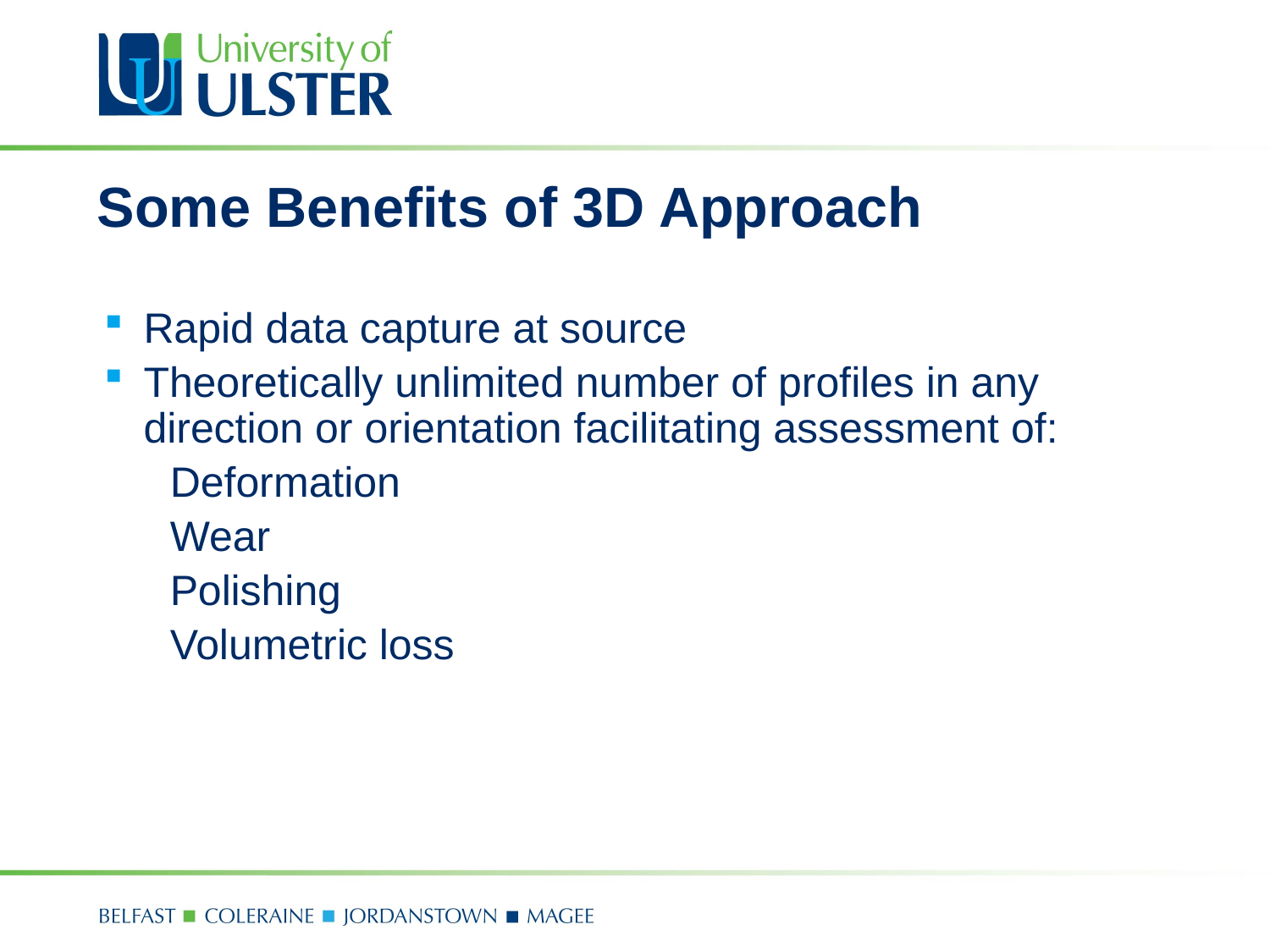

# Some Benefits of 3D Approach
Rapid data capture at source
Theoretically unlimited number of profiles in any direction or orientation facilitating assessment of:
Deformation
Wear
Polishing
Volumetric loss